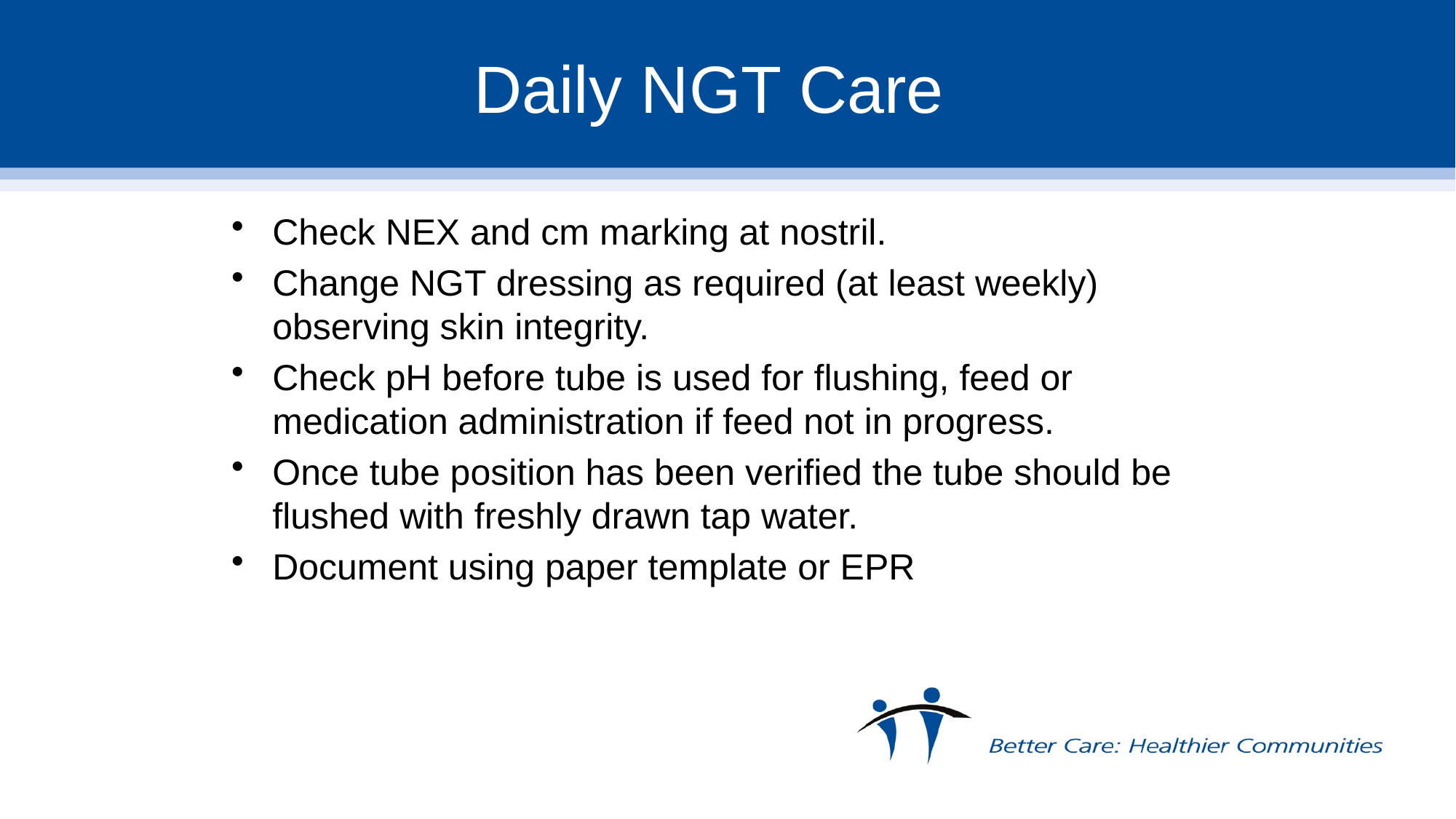

# Daily NGT Care
Check NEX and cm marking at nostril.
Change NGT dressing as required (at least weekly) observing skin integrity.
Check pH before tube is used for flushing, feed or medication administration if feed not in progress.
Once tube position has been verified the tube should be flushed with freshly drawn tap water.
Document using paper template or EPR